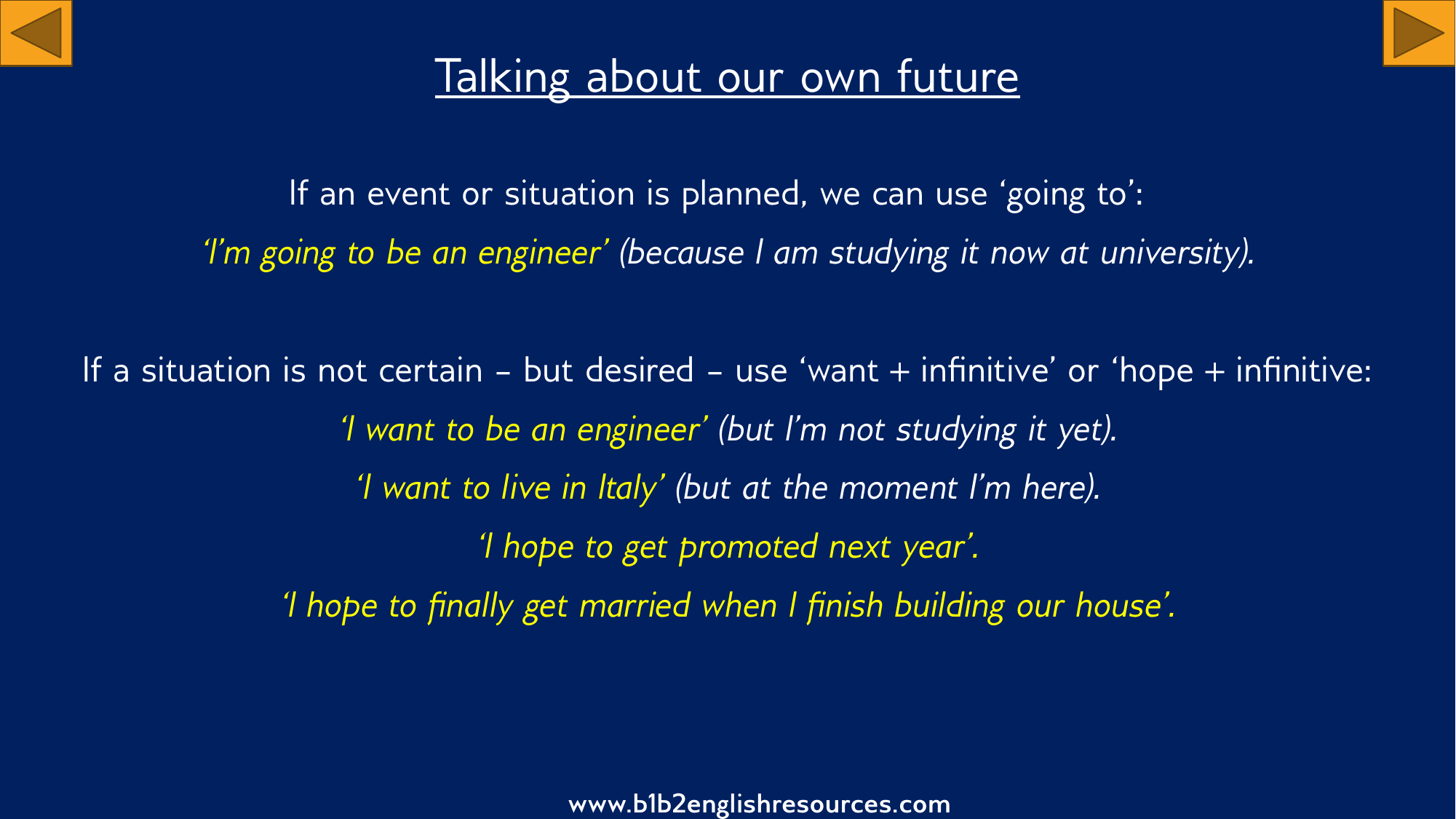

Talking about our own future

If an event or situation is planned, we can use ‘going to’:
‘I’m going to be an engineer’ (because I am studying it now at university).

If a situation is not certain – but desired – use ‘want + infinitive’ or ‘hope + infinitive:
‘I want to be an engineer’ (but I’m not studying it yet).
‘I want to live in Italy’ (but at the moment I’m here).
‘I hope to get promoted next year’.
‘I hope to finally get married when I finish building our house’.